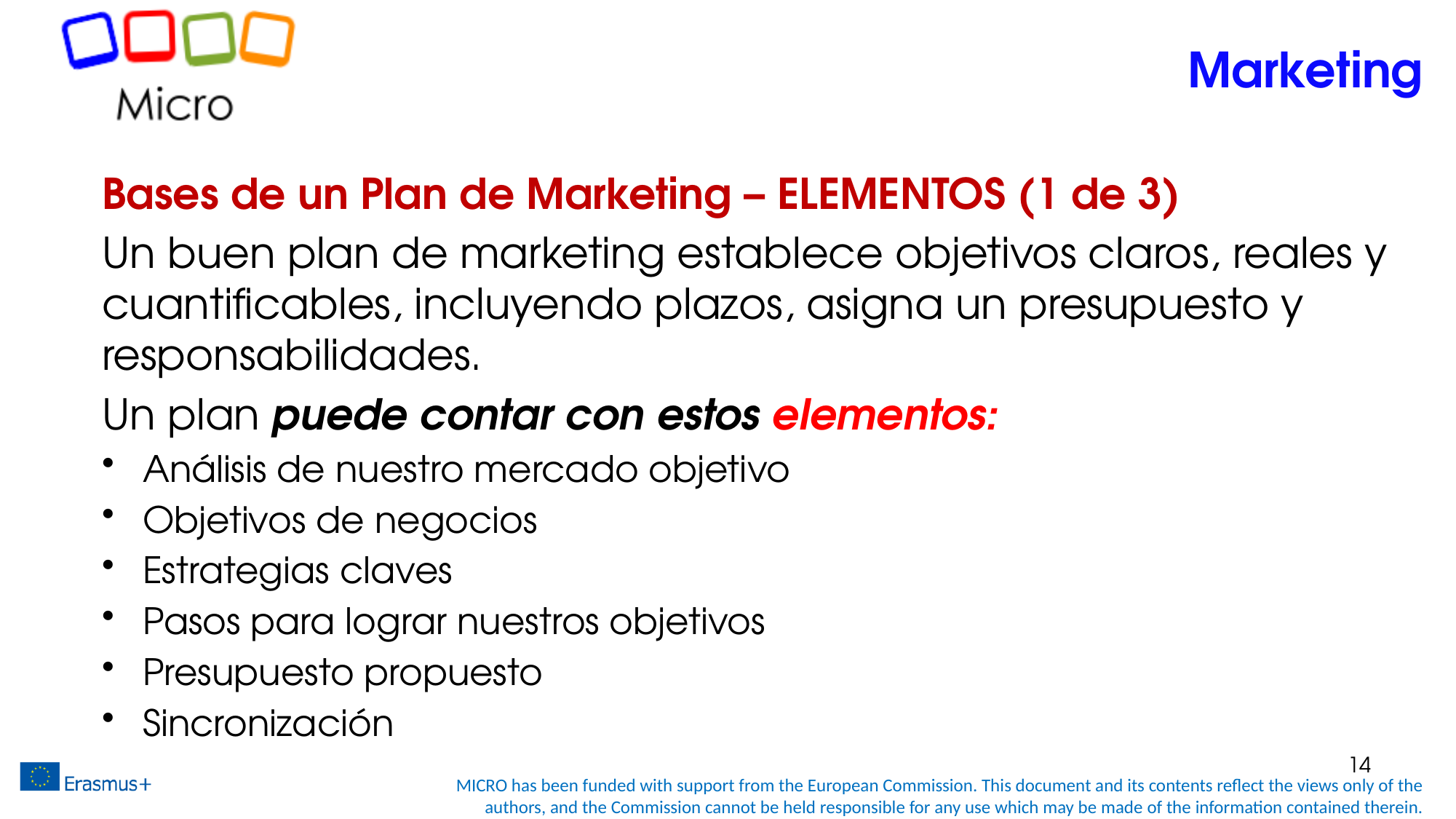

# Marketing
Bases de un Plan de Marketing – ELEMENTOS (1 de 3)
Un buen plan de marketing establece objetivos claros, reales y cuantificables, incluyendo plazos, asigna un presupuesto y responsabilidades.
Un plan puede contar con estos elementos:
Análisis de nuestro mercado objetivo
Objetivos de negocios
Estrategias claves
Pasos para lograr nuestros objetivos
Presupuesto propuesto
Sincronización

14